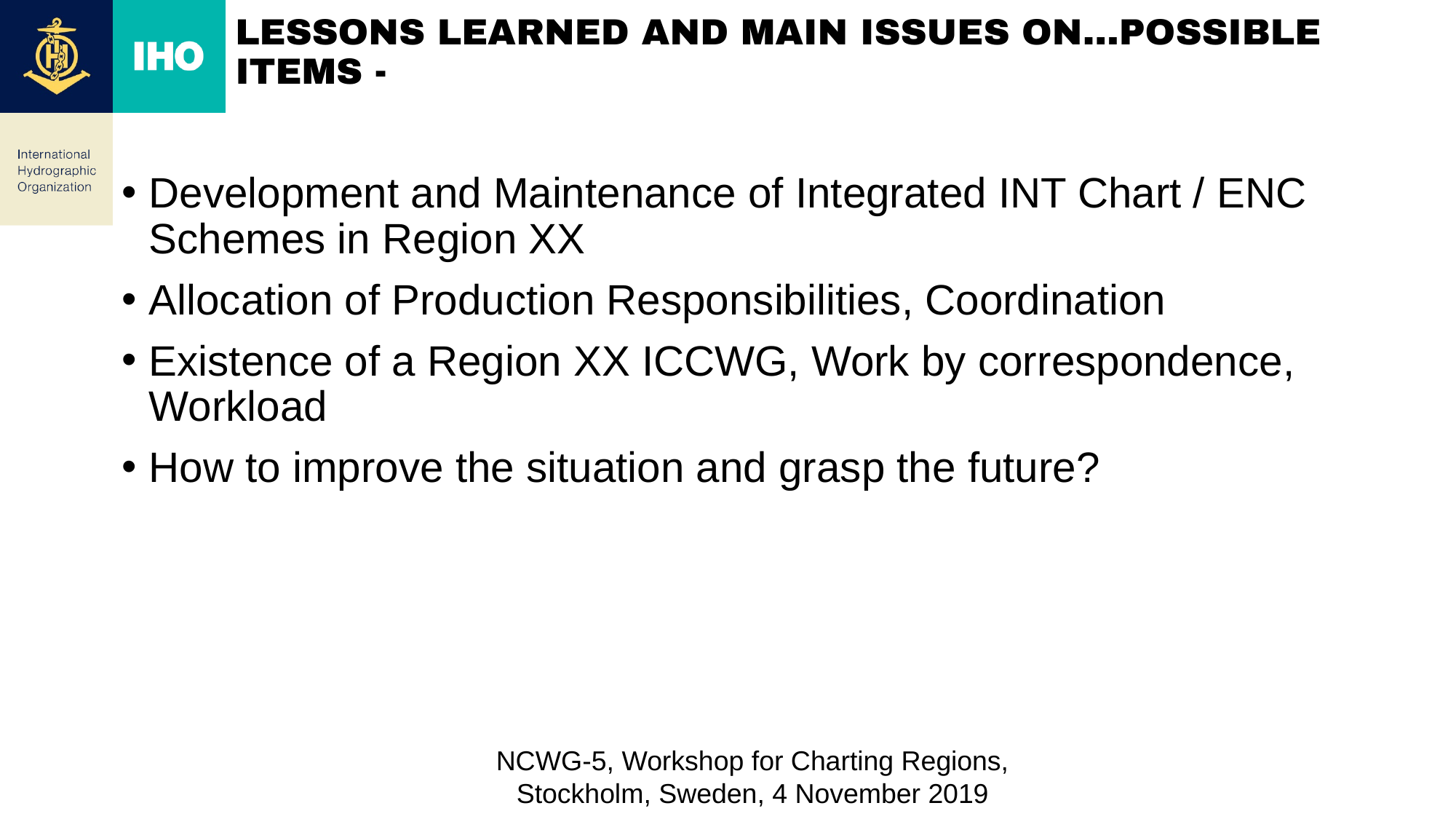

# Lessons LEARNED and MAIN ISSUES ON…Possible ITEMS -
Development and Maintenance of Integrated INT Chart / ENC Schemes in Region XX
Allocation of Production Responsibilities, Coordination
Existence of a Region XX ICCWG, Work by correspondence, Workload
How to improve the situation and grasp the future?

NCWG-5, Workshop for Charting Regions,
Stockholm, Sweden, 4 November 2019